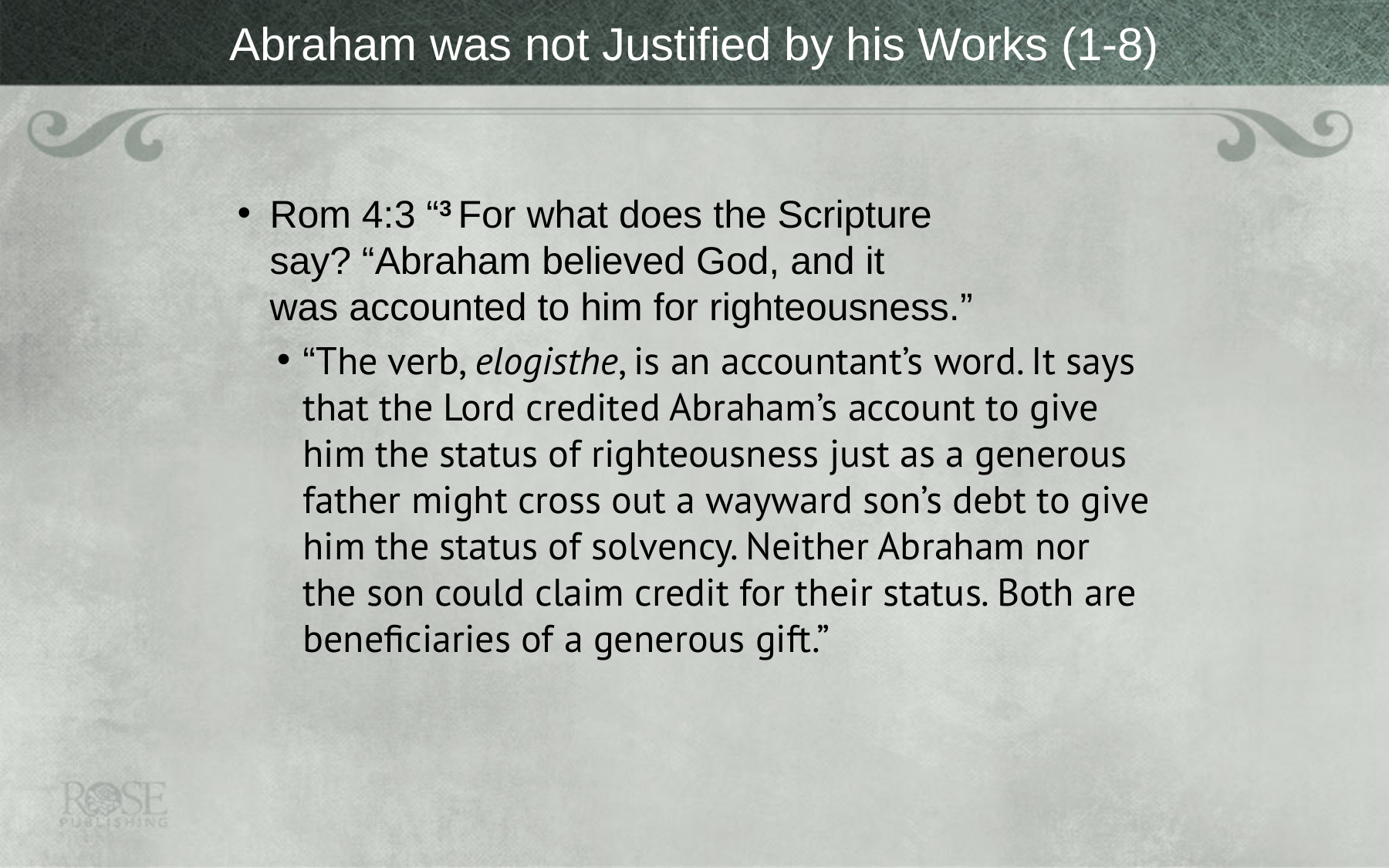

# Abraham was not Justified by his Works (1-8)
Rom 4:3 “3 For what does the Scripture say? “Abraham believed God, and it was accounted to him for righteousness.”
“The verb, elogisthe, is an accountant’s word. It says that the Lord credited Abraham’s account to give him the status of righteousness just as a generous father might cross out a wayward son’s debt to give him the status of solvency. Neither Abraham nor the son could claim credit for their status. Both are beneficiaries of a generous gift.”